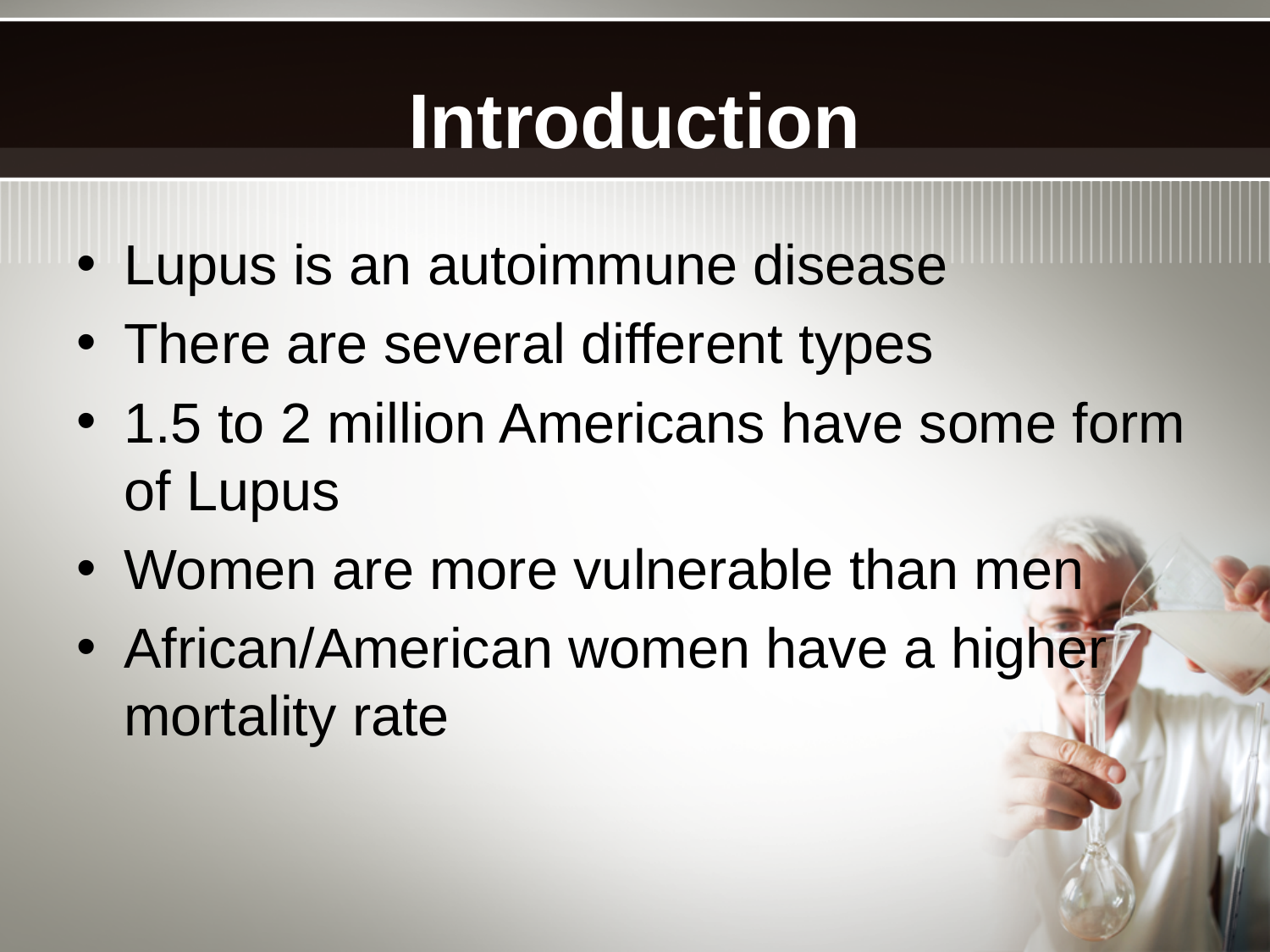

# Introduction
Lupus is an autoimmune disease
There are several different types
1.5 to 2 million Americans have some form of Lupus
Women are more vulnerable than men
African/American women have a higher mortality rate